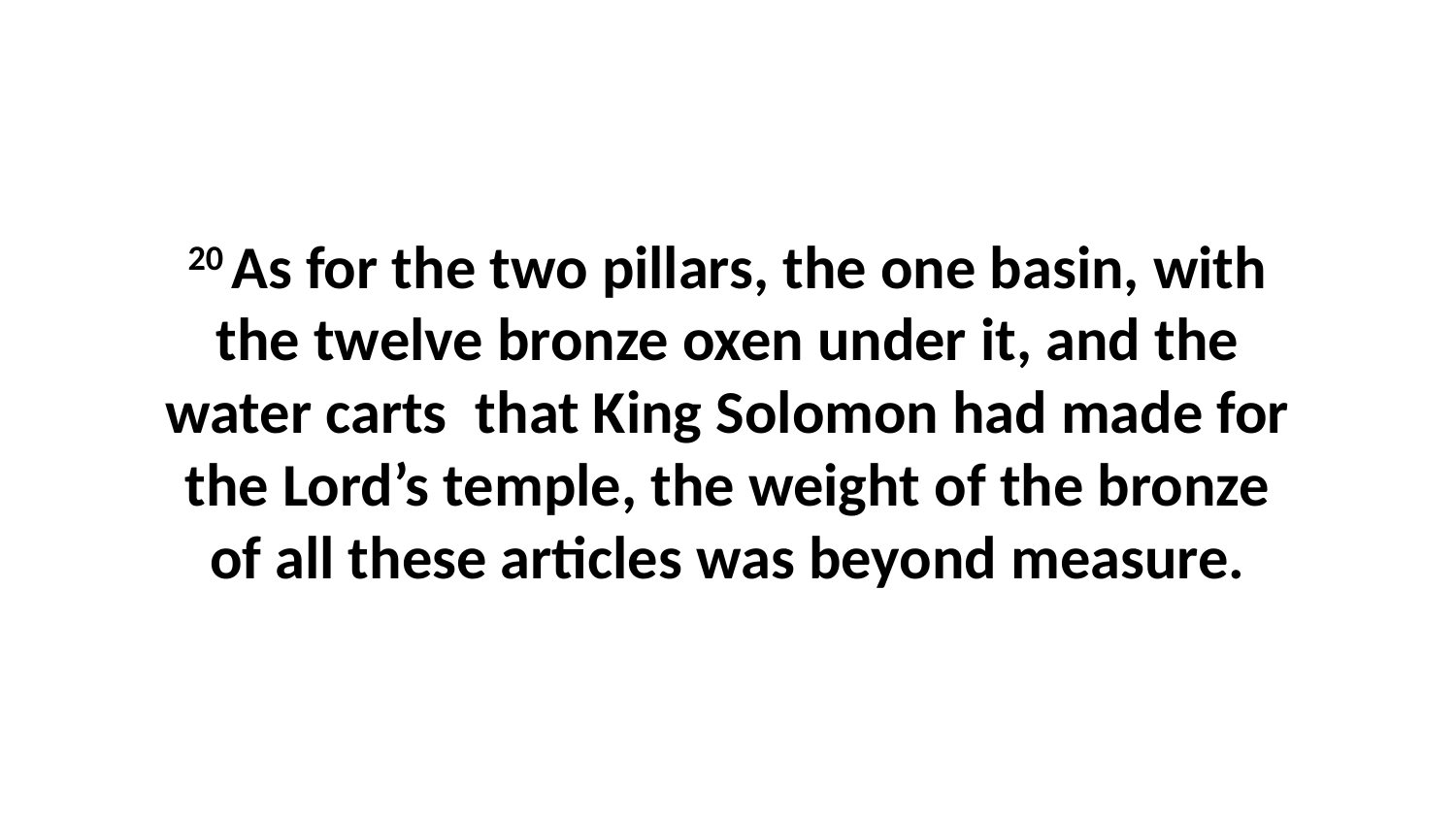

20 As for the two pillars, the one basin, with the twelve bronze oxen under it, and the water carts  that King Solomon had made for the Lord’s temple, the weight of the bronze of all these articles was beyond measure.